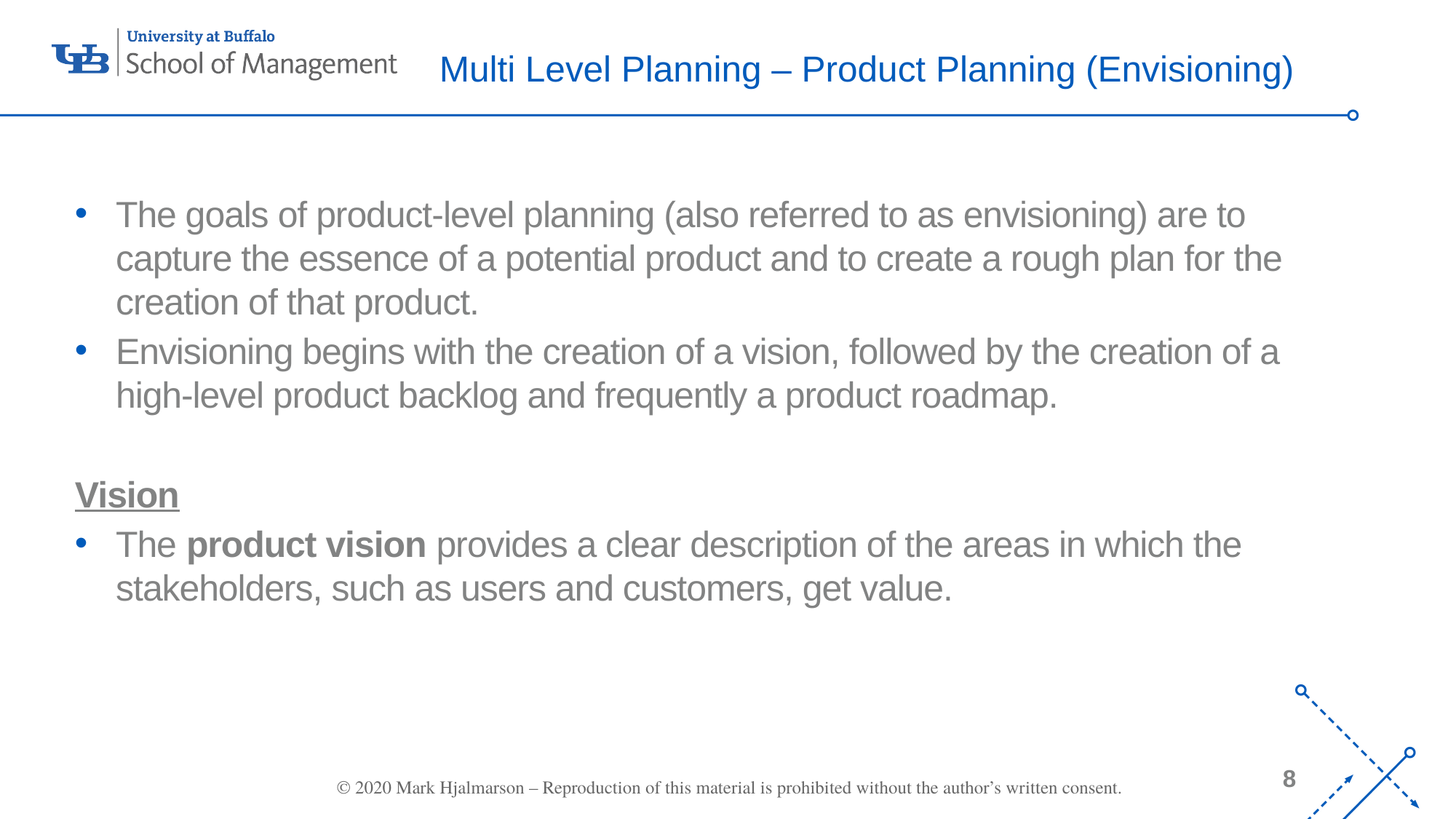

# Multi Level Planning – Product Planning (Envisioning)
The goals of product-level planning (also referred to as envisioning) are to capture the essence of a potential product and to create a rough plan for the creation of that product.
Envisioning begins with the creation of a vision, followed by the creation of a high-level product backlog and frequently a product roadmap.

Vision
The product vision provides a clear description of the areas in which the stakeholders, such as users and customers, get value.